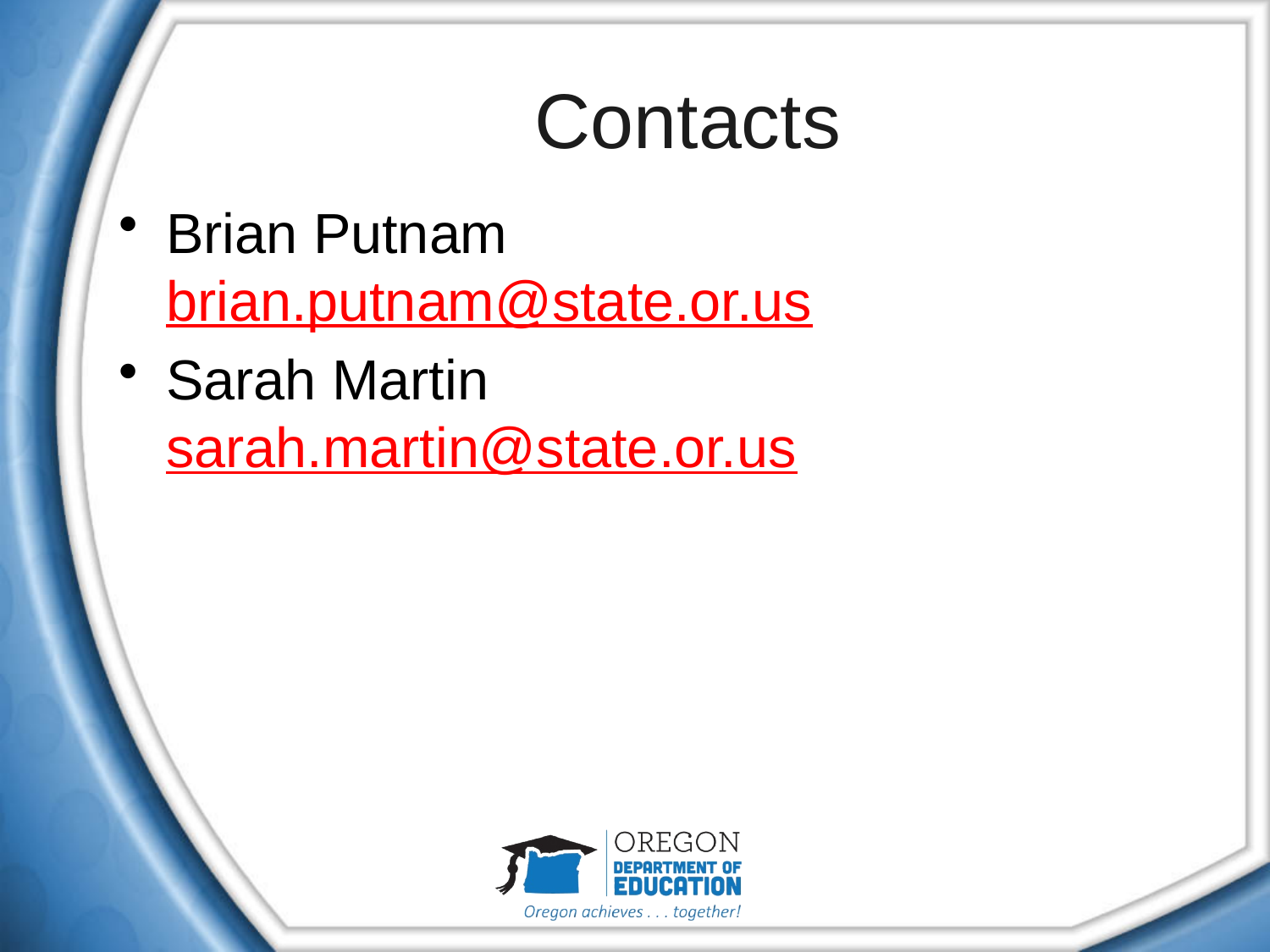

# Contacts
Brian Putnam brian.putnam@state.or.us
Sarah Martin sarah.martin@state.or.us